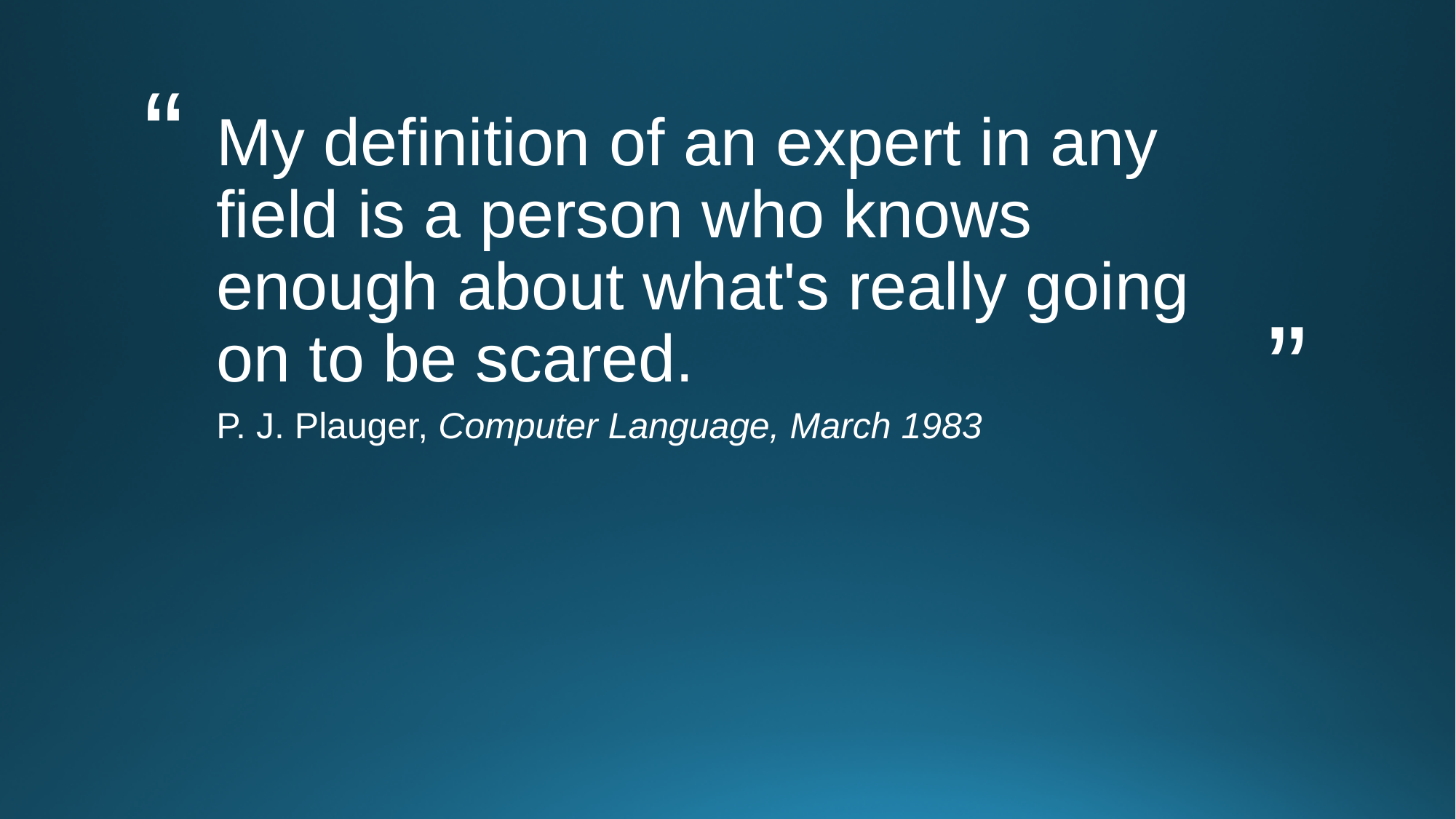

# My definition of an expert in any field is a person who knows enough about what's really going on to be scared.
P. J. Plauger, Computer Language, March 1983